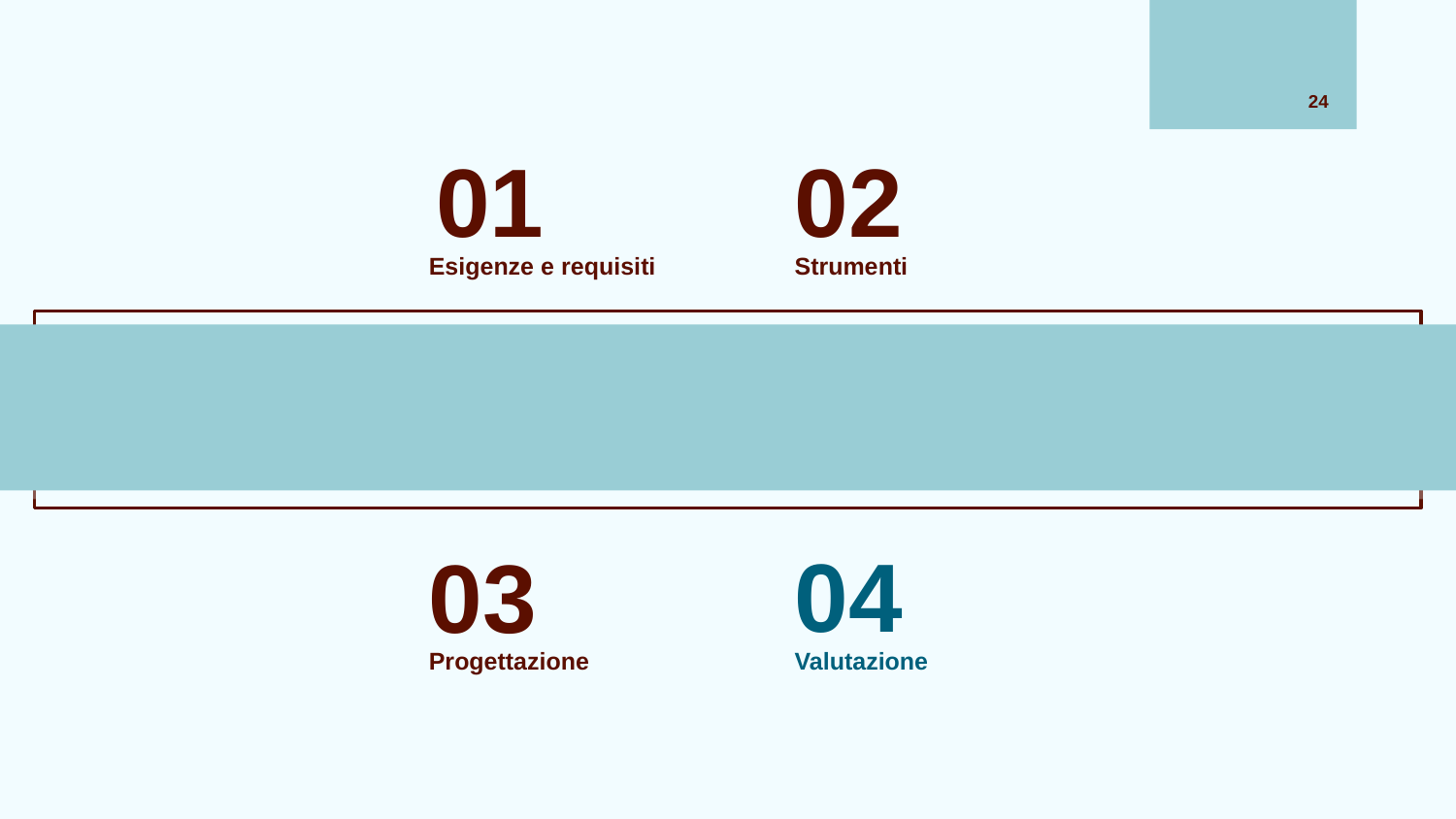

24
01
02
# Esigenze e requisiti
Strumenti

04
03
Progettazione
Valutazione